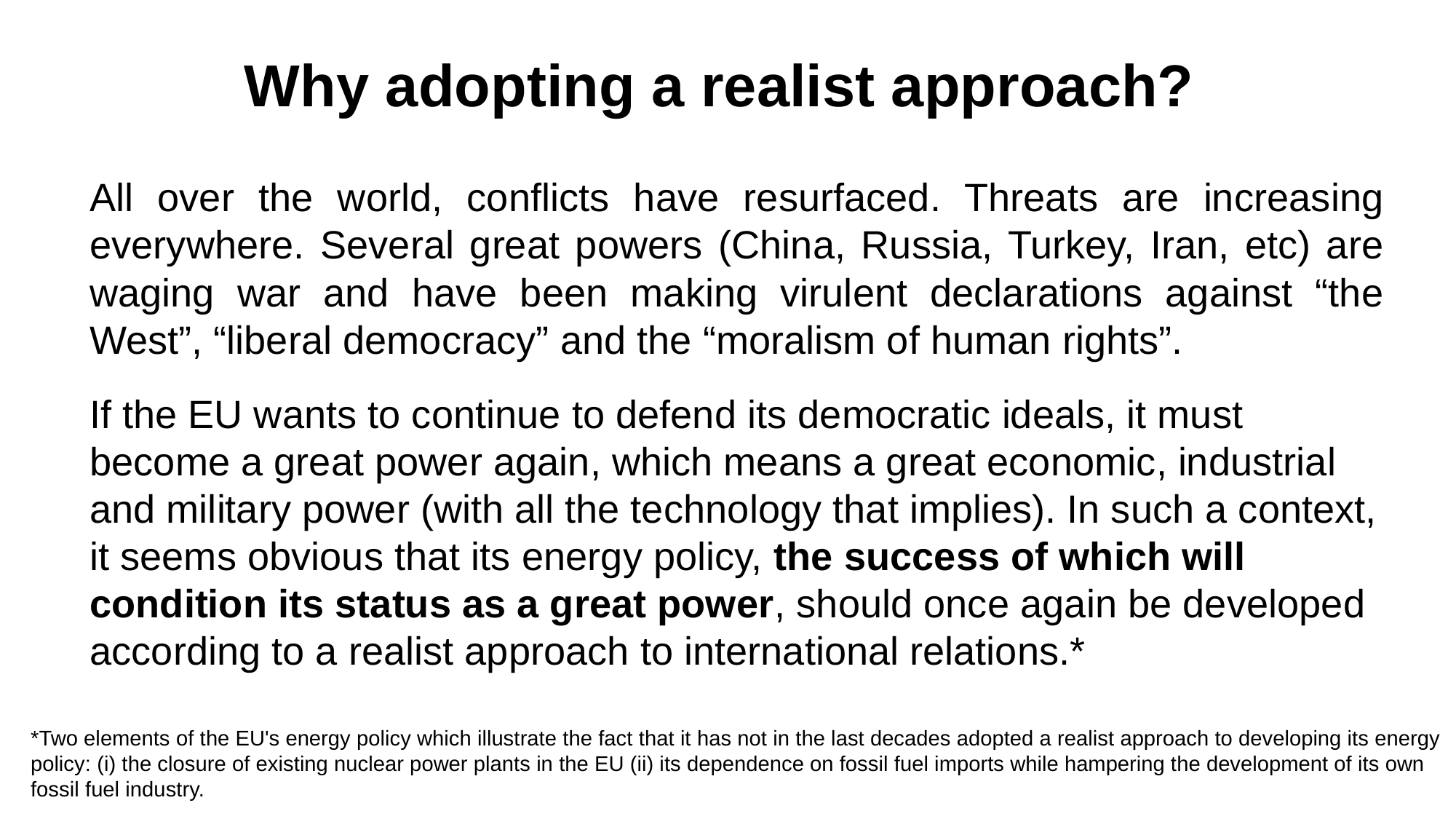

# Why adopting a realist approach?
All over the world, conflicts have resurfaced. Threats are increasing everywhere. Several great powers (China, Russia, Turkey, Iran, etc) are waging war and have been making virulent declarations against “the West”, “liberal democracy” and the “moralism of human rights”.
If the EU wants to continue to defend its democratic ideals, it must become a great power again, which means a great economic, industrial and military power (with all the technology that implies). In such a context, it seems obvious that its energy policy, the success of which will condition its status as a great power, should once again be developed according to a realist approach to international relations.*
*Two elements of the EU's energy policy which illustrate the fact that it has not in the last decades adopted a realist approach to developing its energy policy: (i) the closure of existing nuclear power plants in the EU (ii) its dependence on fossil fuel imports while hampering the development of its own fossil fuel industry.